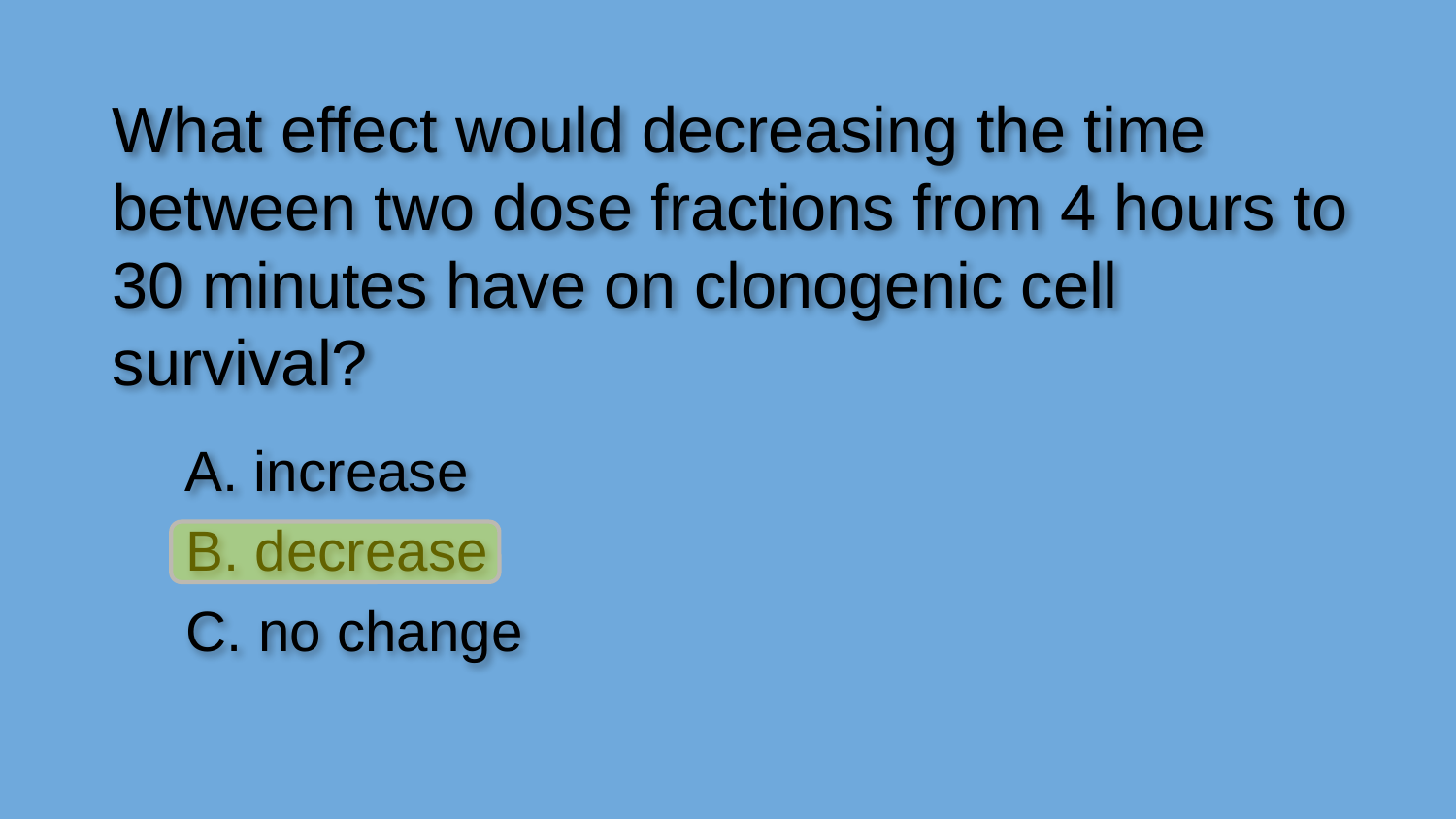

What effect would decreasing the time between two dose fractions from 4 hours to 30 minutes have on clonogenic cell survival?
A. increase
B. decrease
C. no change